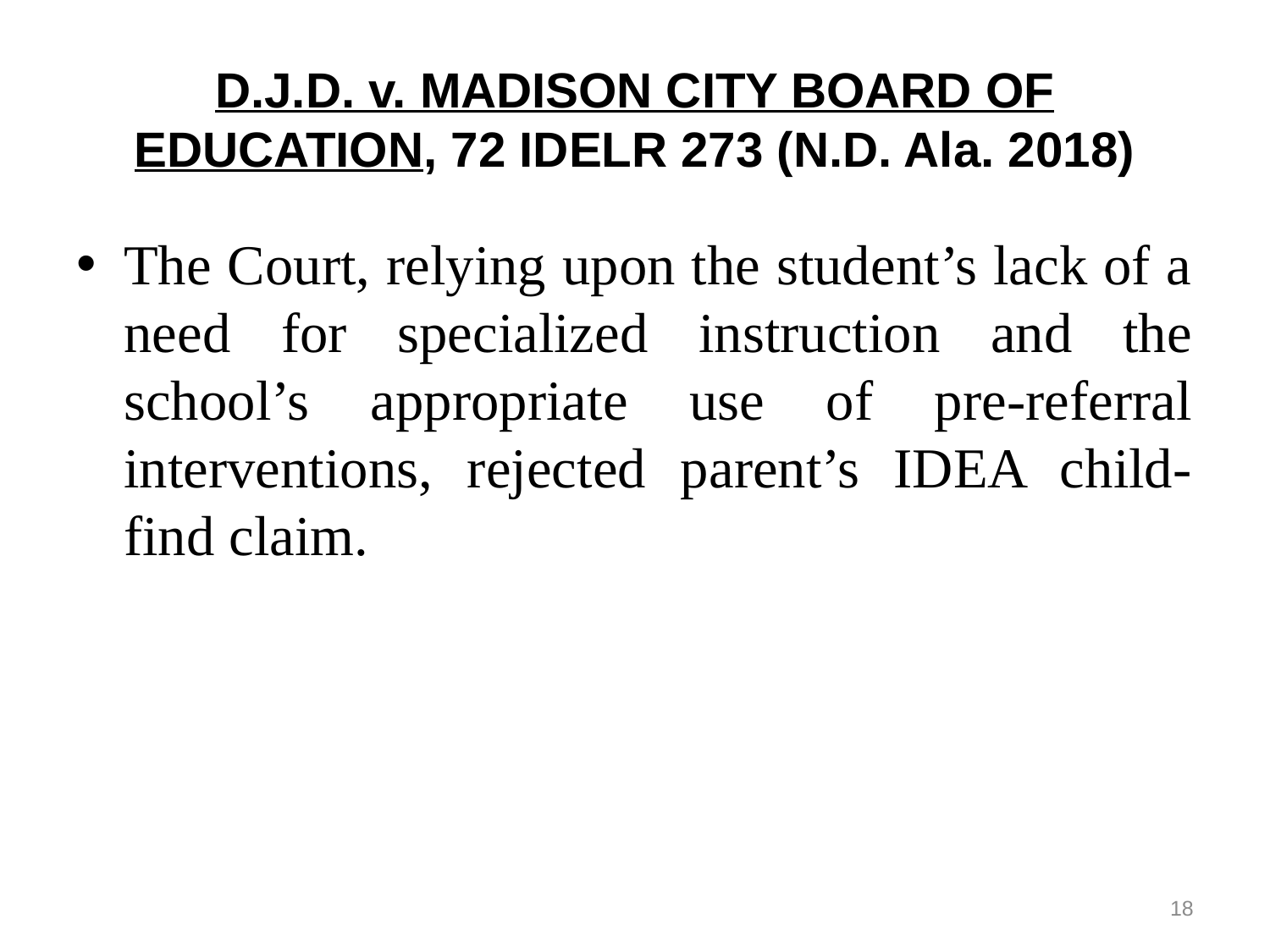

# D.J.D. v. MADISON CITY BOARD OF EDUCATION, 72 IDELR 273 (N.D. Ala. 2018)
The Court, relying upon the student’s lack of a need for specialized instruction and the school’s appropriate use of pre-referral interventions, rejected parent’s IDEA child-find claim.
18